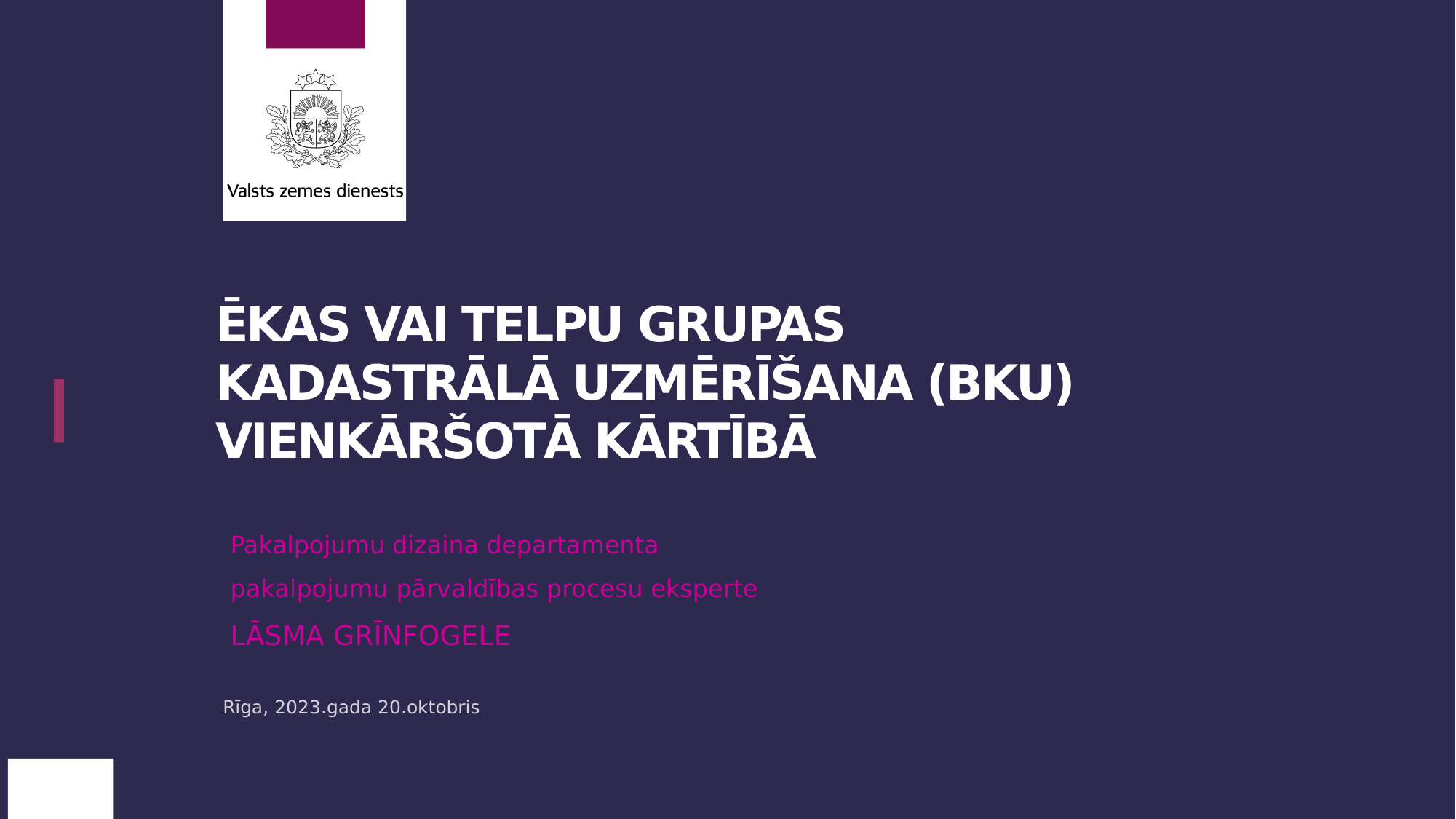

# ĒKAS VAI TELPU GRUPAS KADASTRĀLĀ UZMĒRĪŠANA (BKU) VIENKĀRŠOTĀ KĀRTĪBĀ
Pakalpojumu dizaina departamenta
pakalpojumu pārvaldības procesu eksperte
Lāsma Grīnfogele

Rīga, 2023.gada 20.oktobris